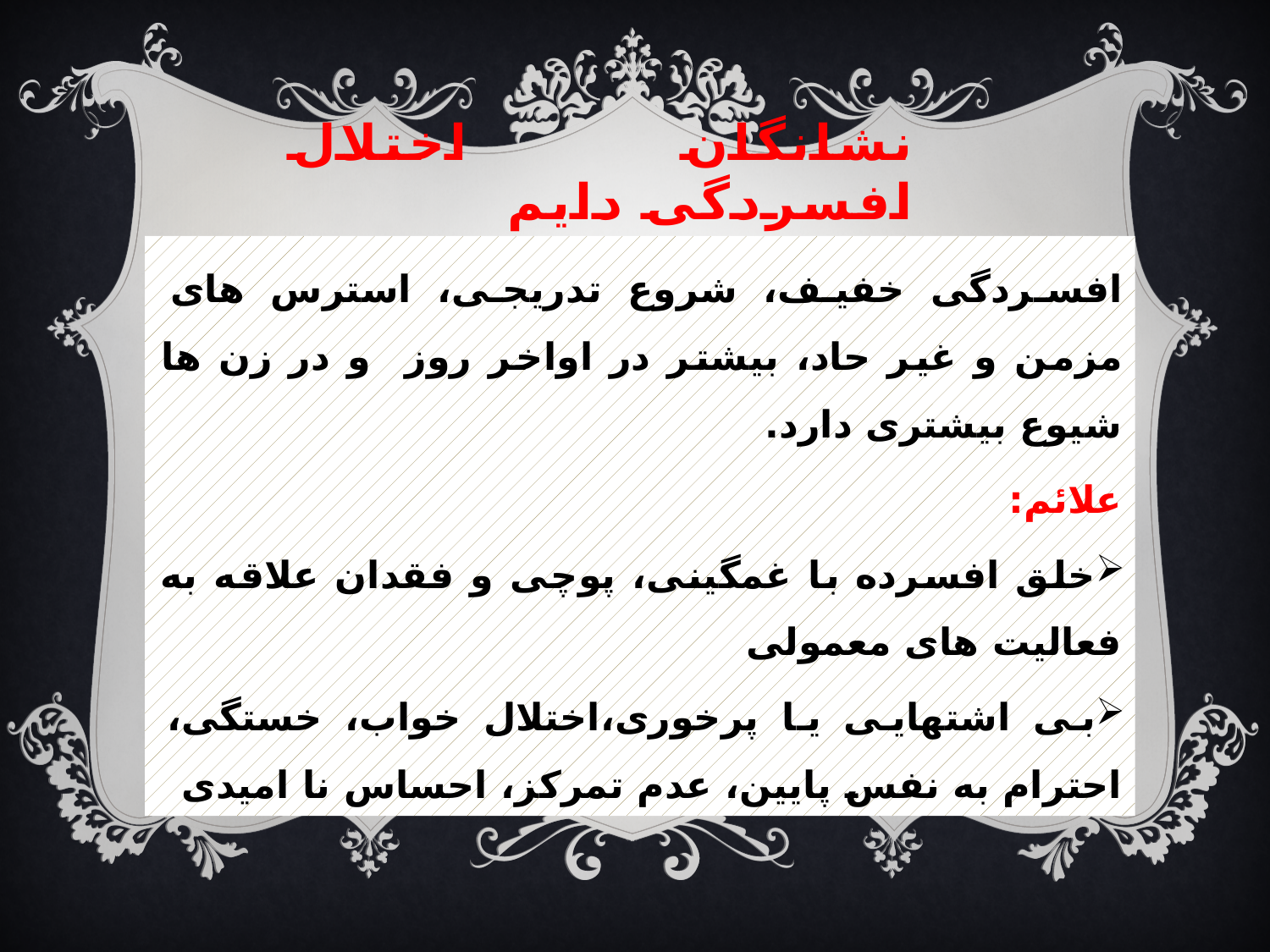

# نشانگان اختلال افسردگی دایم
افسردگی خفیف، شروع تدریجی، استرس های مزمن و غیر حاد، بیشتر در اواخر روز  و در زن ها شیوع بیشتری دارد.
علائم:
خلق افسرده با غمگینی، پوچی و فقدان علاقه به فعالیت های معمولی
بی اشتهایی یا پرخوری،اختلال خواب، خستگی، احترام به نفس پایین، عدم تمرکز، احساس نا امیدی